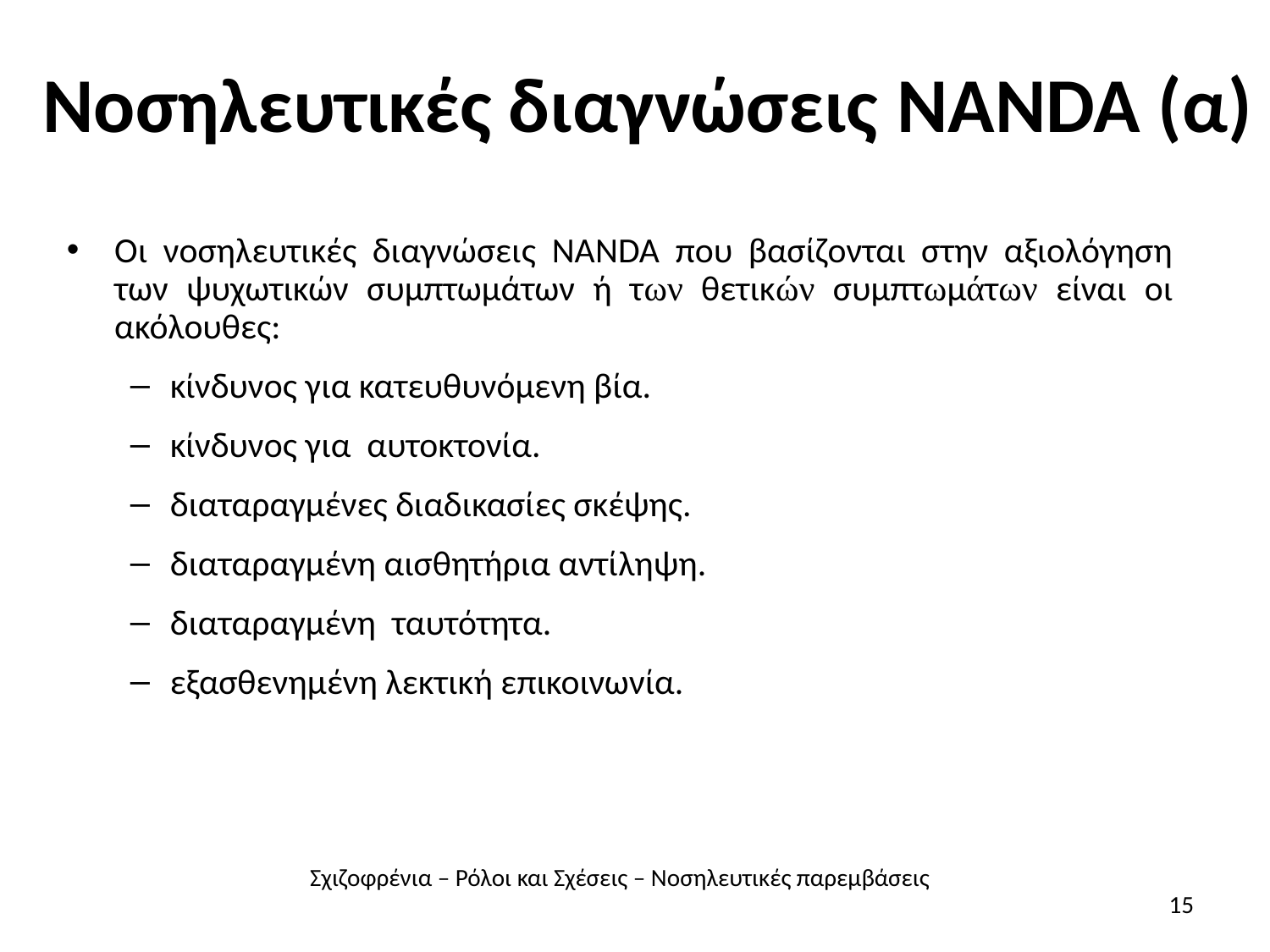

# Νοσηλευτικές διαγνώσεις NANDA (α)
Οι νοσηλευτικές διαγνώσεις NANDA που βασίζονται στην αξιολόγηση των ψυχωτικών συμπτωμάτων ή των θετικών συμπτωμάτων είναι οι ακόλουθες:
κίνδυνος για κατευθυνόμενη βία.
κίνδυνος για  αυτοκτονία.
διαταραγμένες διαδικασίες σκέψης.
διαταραγμένη αισθητήρια αντίληψη.
διαταραγμένη  ταυτότητα.
εξασθενημένη λεκτική επικοινωνία.
Σχιζοφρένια – Ρόλοι και Σχέσεις – Νοσηλευτικές παρεμβάσεις
15